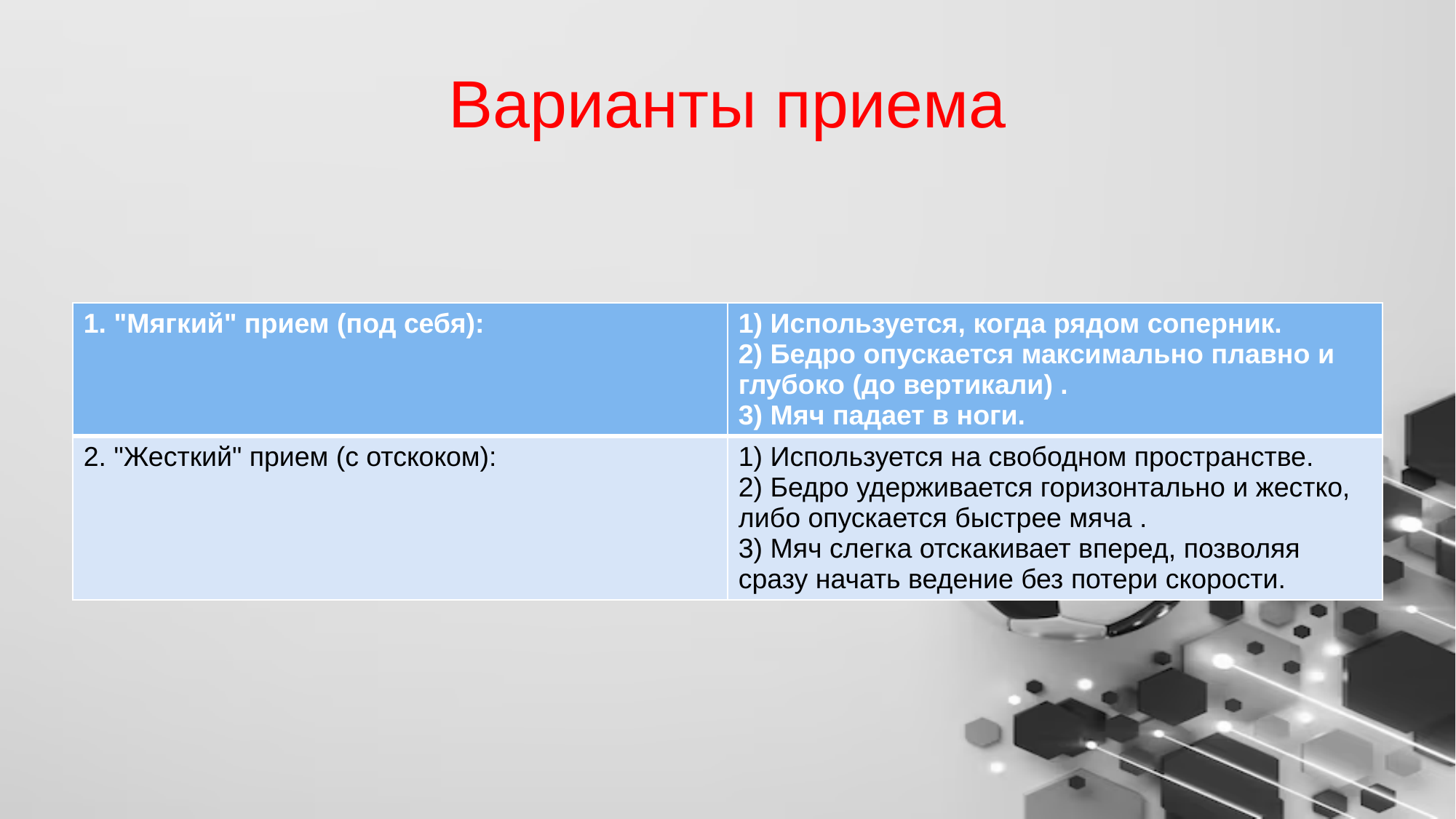

# Варианты приема
| 1. "Мягкий" прием (под себя): | 1) Используется, когда рядом соперник. 2) Бедро опускается максимально плавно и глубоко (до вертикали) . 3) Мяч падает в ноги. |
| --- | --- |
| 2. "Жесткий" прием (с отскоком): | 1) Используется на свободном пространстве. 2) Бедро удерживается горизонтально и жестко, либо опускается быстрее мяча . 3) Мяч слегка отскакивает вперед, позволяя сразу начать ведение без потери скорости. |